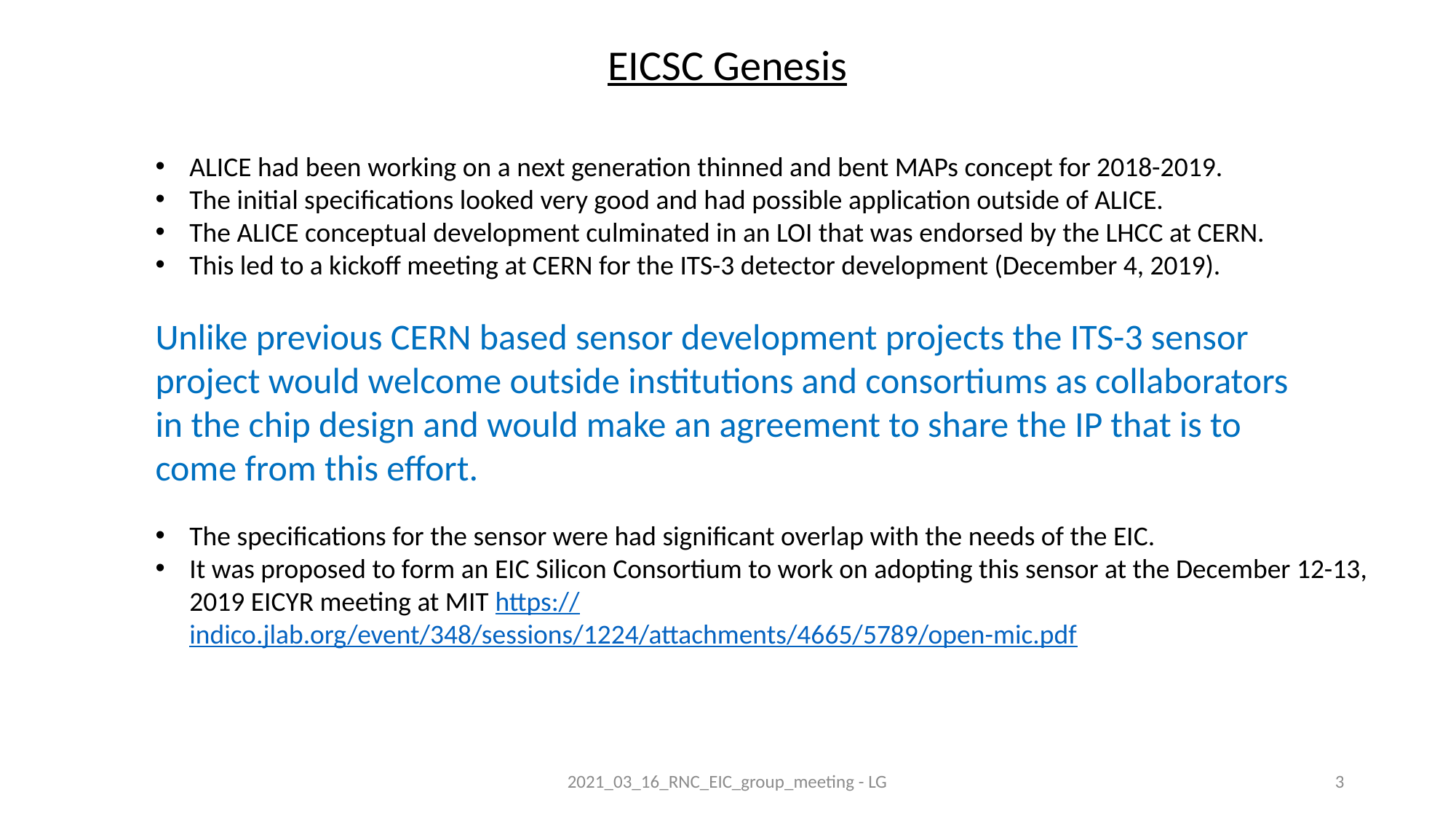

EICSC Genesis
ALICE had been working on a next generation thinned and bent MAPs concept for 2018-2019.
The initial specifications looked very good and had possible application outside of ALICE.
The ALICE conceptual development culminated in an LOI that was endorsed by the LHCC at CERN.
This led to a kickoff meeting at CERN for the ITS-3 detector development (December 4, 2019).

Unlike previous CERN based sensor development projects the ITS-3 sensor project would welcome outside institutions and consortiums as collaborators in the chip design and would make an agreement to share the IP that is to come from this effort.

The specifications for the sensor were had significant overlap with the needs of the EIC.
It was proposed to form an EIC Silicon Consortium to work on adopting this sensor at the December 12-13, 2019 EICYR meeting at MIT https://indico.jlab.org/event/348/sessions/1224/attachments/4665/5789/open-mic.pdf

2021_03_16_RNC_EIC_group_meeting - LG
3